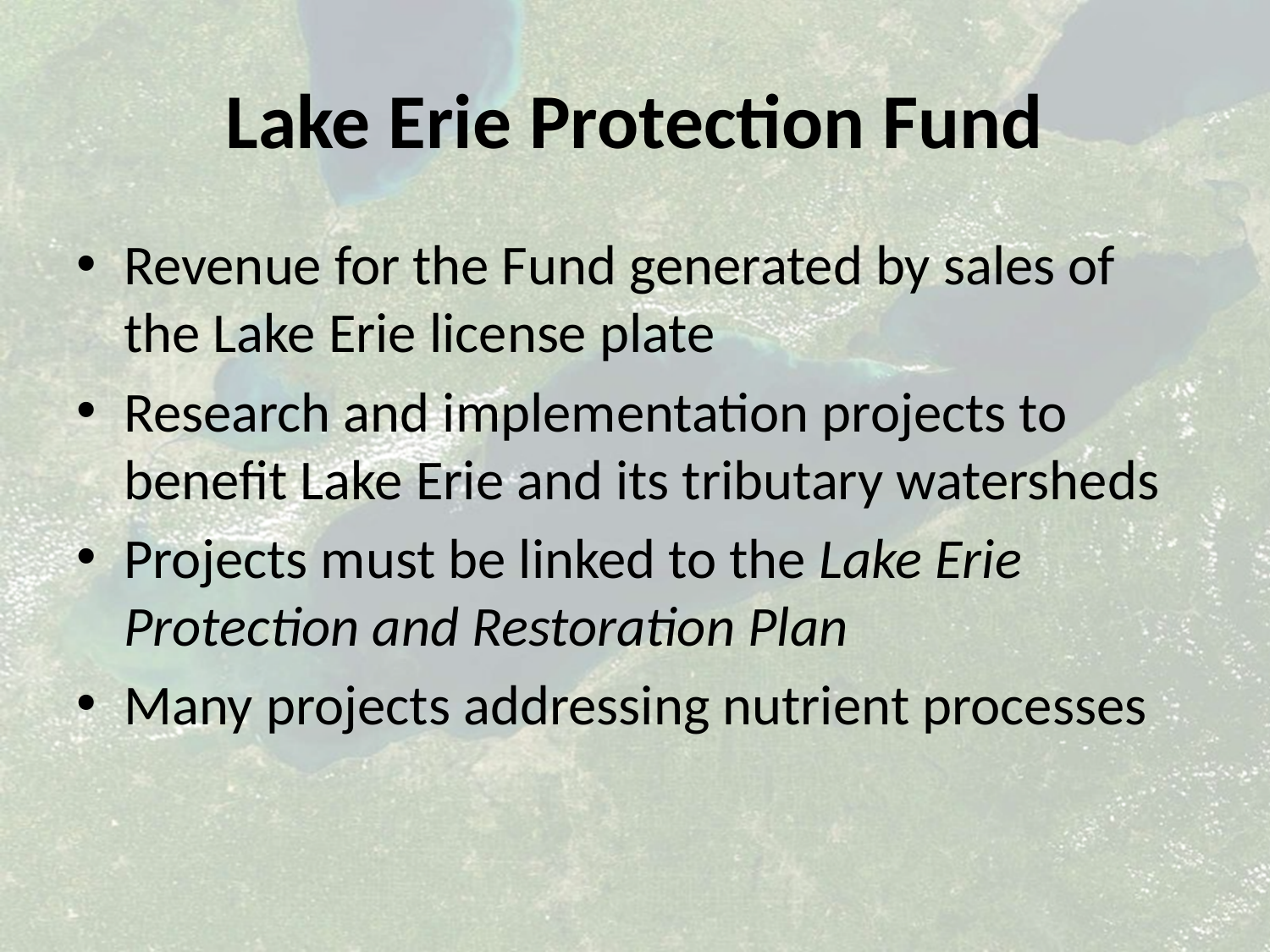

# Lake Erie Protection Fund
Revenue for the Fund generated by sales of the Lake Erie license plate
Research and implementation projects to benefit Lake Erie and its tributary watersheds
Projects must be linked to the Lake Erie Protection and Restoration Plan
Many projects addressing nutrient processes